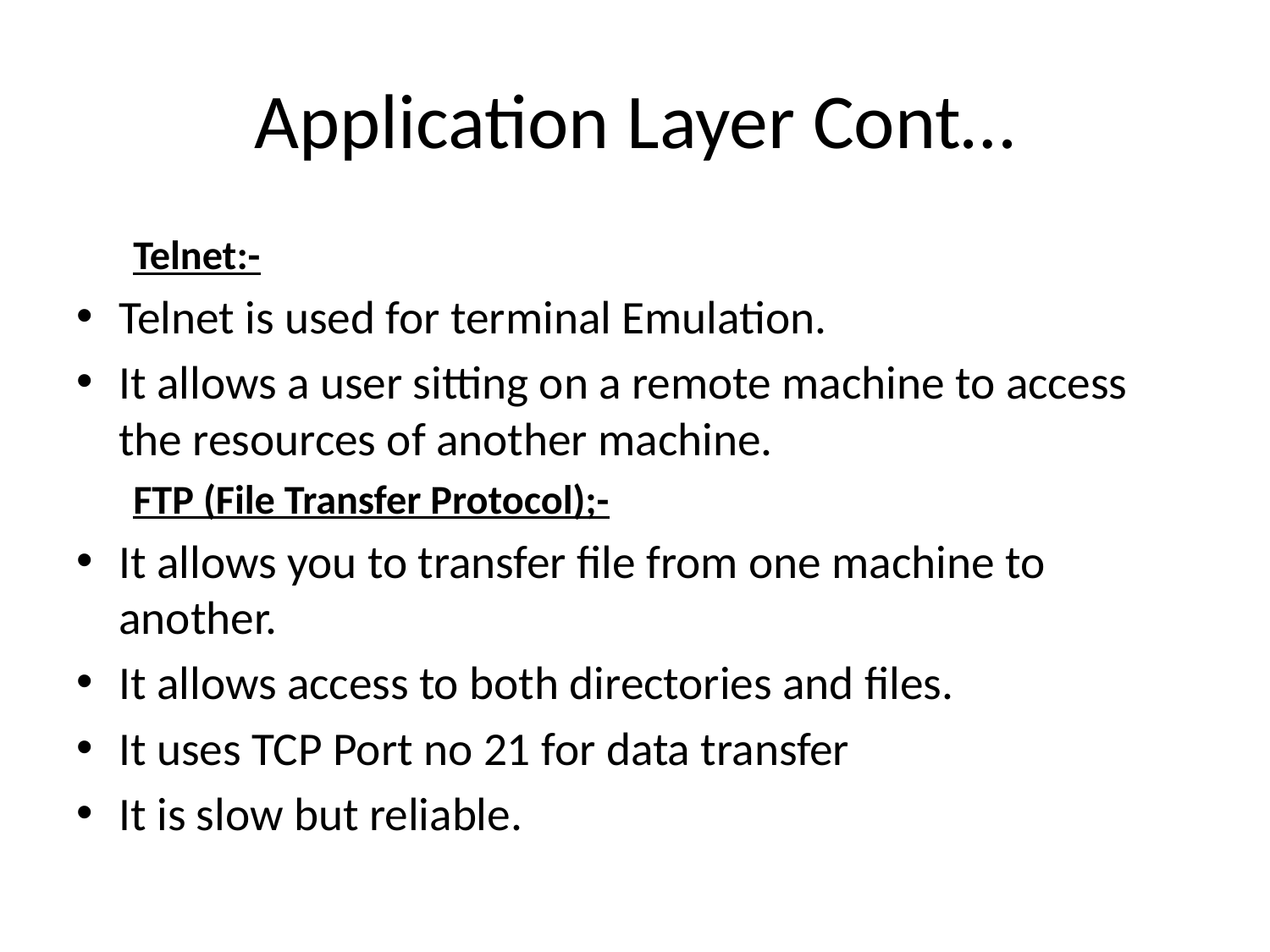

# Application Layer Cont…
Telnet:-
Telnet is used for terminal Emulation.
It allows a user sitting on a remote machine to access the resources of another machine.
FTP (File Transfer Protocol);-
It allows you to transfer file from one machine to another.
It allows access to both directories and files.
It uses TCP Port no 21 for data transfer
It is slow but reliable.